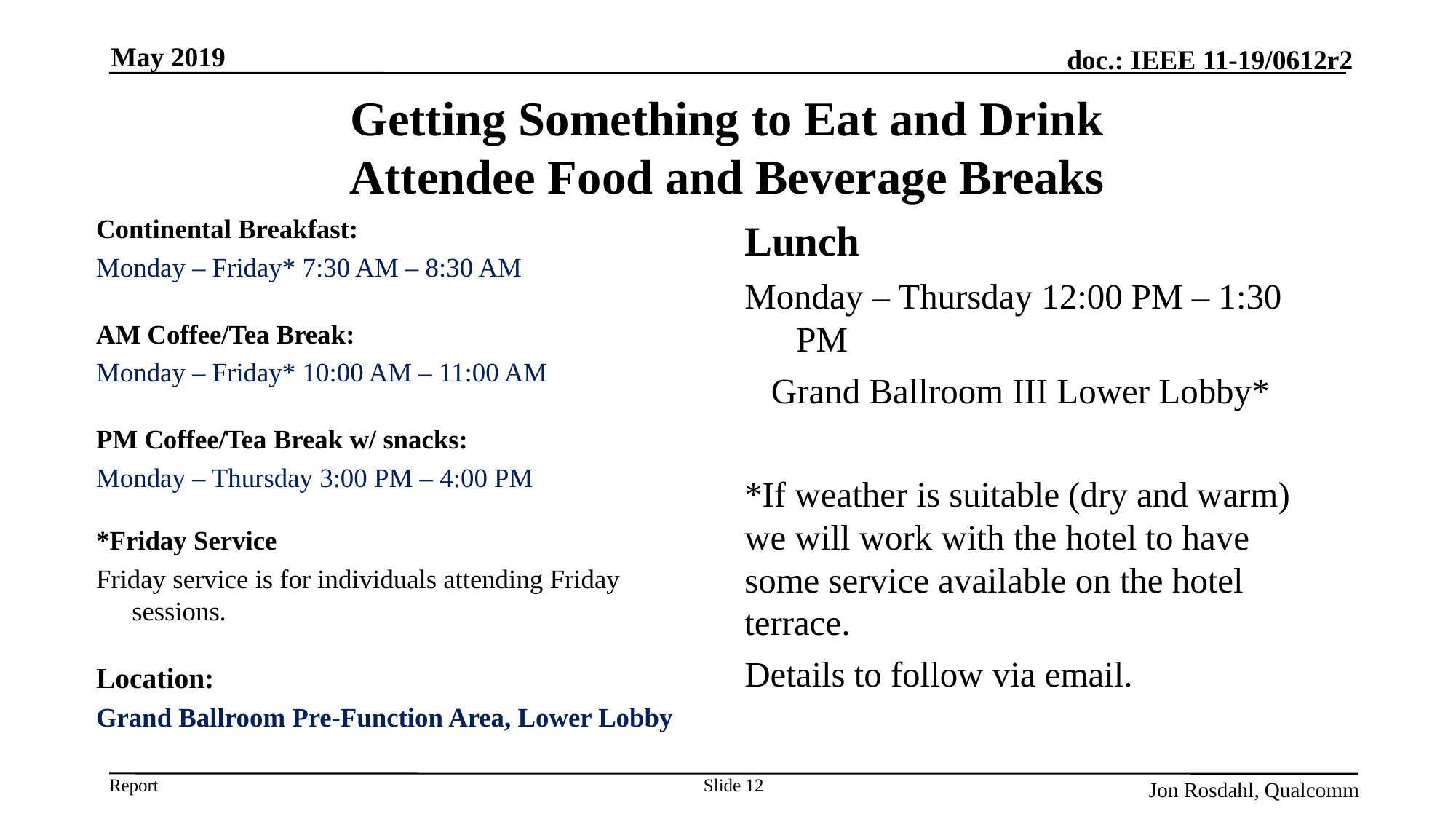

May 2019
# Getting Something to Eat and Drink Attendee Food and Beverage Breaks
Continental Breakfast:
Monday – Friday* 7:30 AM – 8:30 AM

AM Coffee/Tea Break:
Monday – Friday* 10:00 AM – 11:00 AM

PM Coffee/Tea Break w/ snacks:
Monday – Thursday 3:00 PM – 4:00 PM

*Friday Service
Friday service is for individuals attending Friday sessions.

Location:
Grand Ballroom Pre-Function Area, Lower Lobby
Lunch
Monday – Thursday 12:00 PM – 1:30 PM
   Grand Ballroom III Lower Lobby*

*If weather is suitable (dry and warm) we will work with the hotel to have some service available on the hotel terrace.
Details to follow via email.

12
Jon Rosdahl, Qualcomm